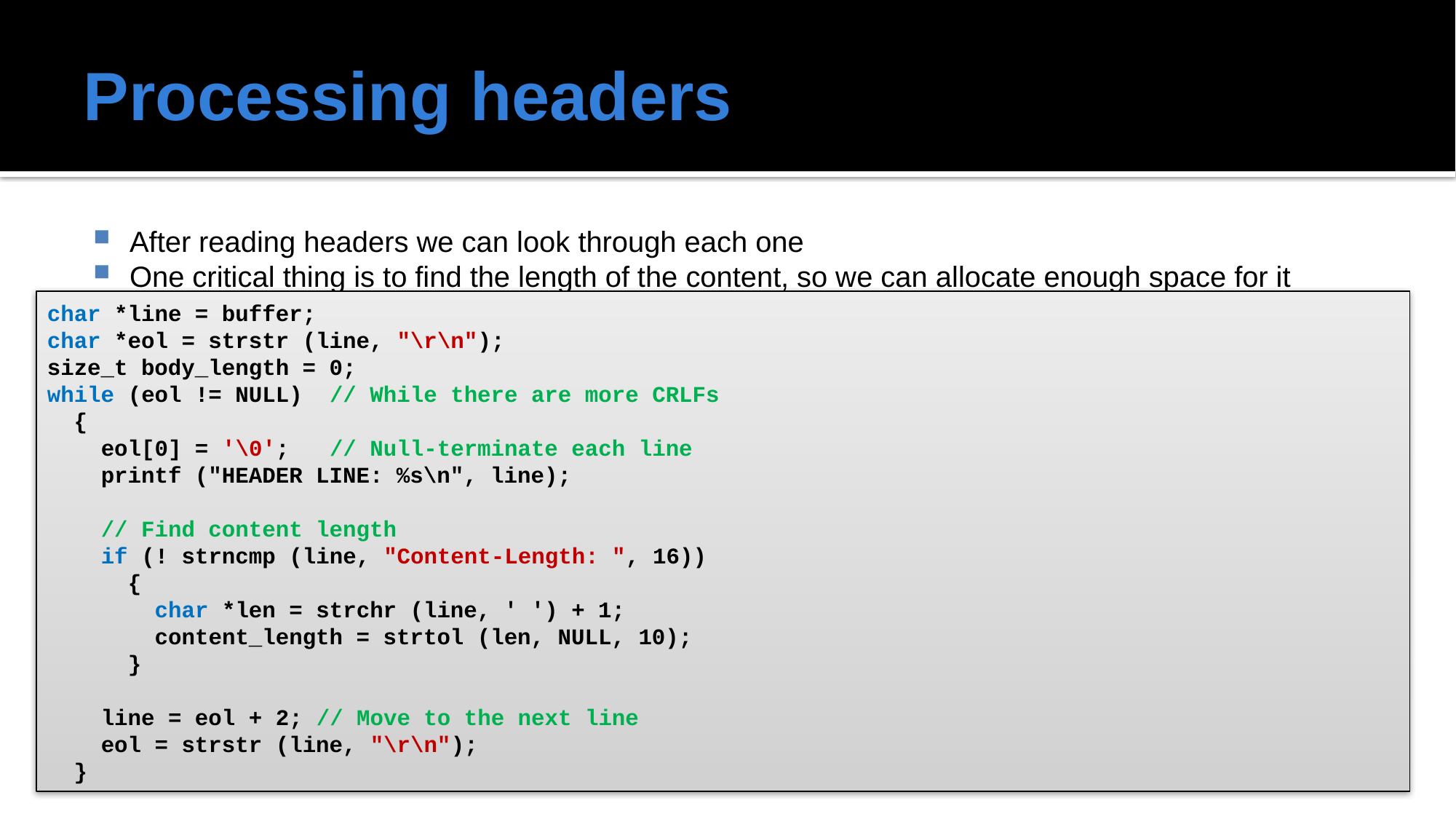

# Processing headers
After reading headers we can look through each one
One critical thing is to find the length of the content, so we can allocate enough space for it
char *line = buffer;
char *eol = strstr (line, "\r\n");
size_t body_length = 0;
while (eol != NULL)  // While there are more CRLFs
  {
    eol[0] = '\0';   // Null-terminate each line
    printf ("HEADER LINE: %s\n", line);

    // Find content length
    if (! strncmp (line, "Content-Length: ", 16))
      {
        char *len = strchr (line, ' ') + 1;
        content_length = strtol (len, NULL, 10);
      }

    line = eol + 2; // Move to the next line
    eol = strstr (line, "\r\n");
  }